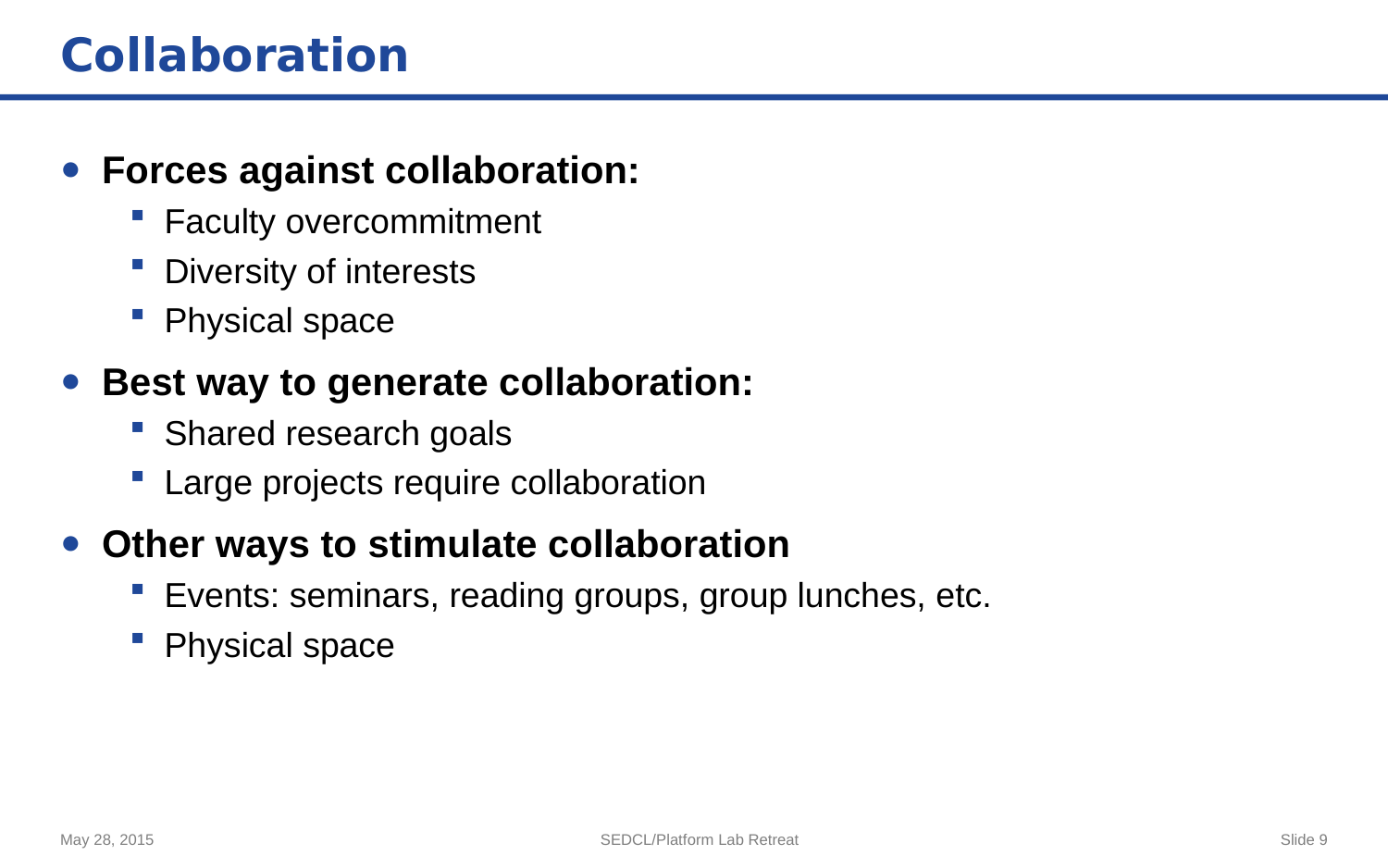

# Collaboration
Forces against collaboration:
Faculty overcommitment
Diversity of interests
Physical space
Best way to generate collaboration:
Shared research goals
Large projects require collaboration
Other ways to stimulate collaboration
Events: seminars, reading groups, group lunches, etc.
Physical space
May 28, 2015
SEDCL/Platform Lab Retreat
Slide 9